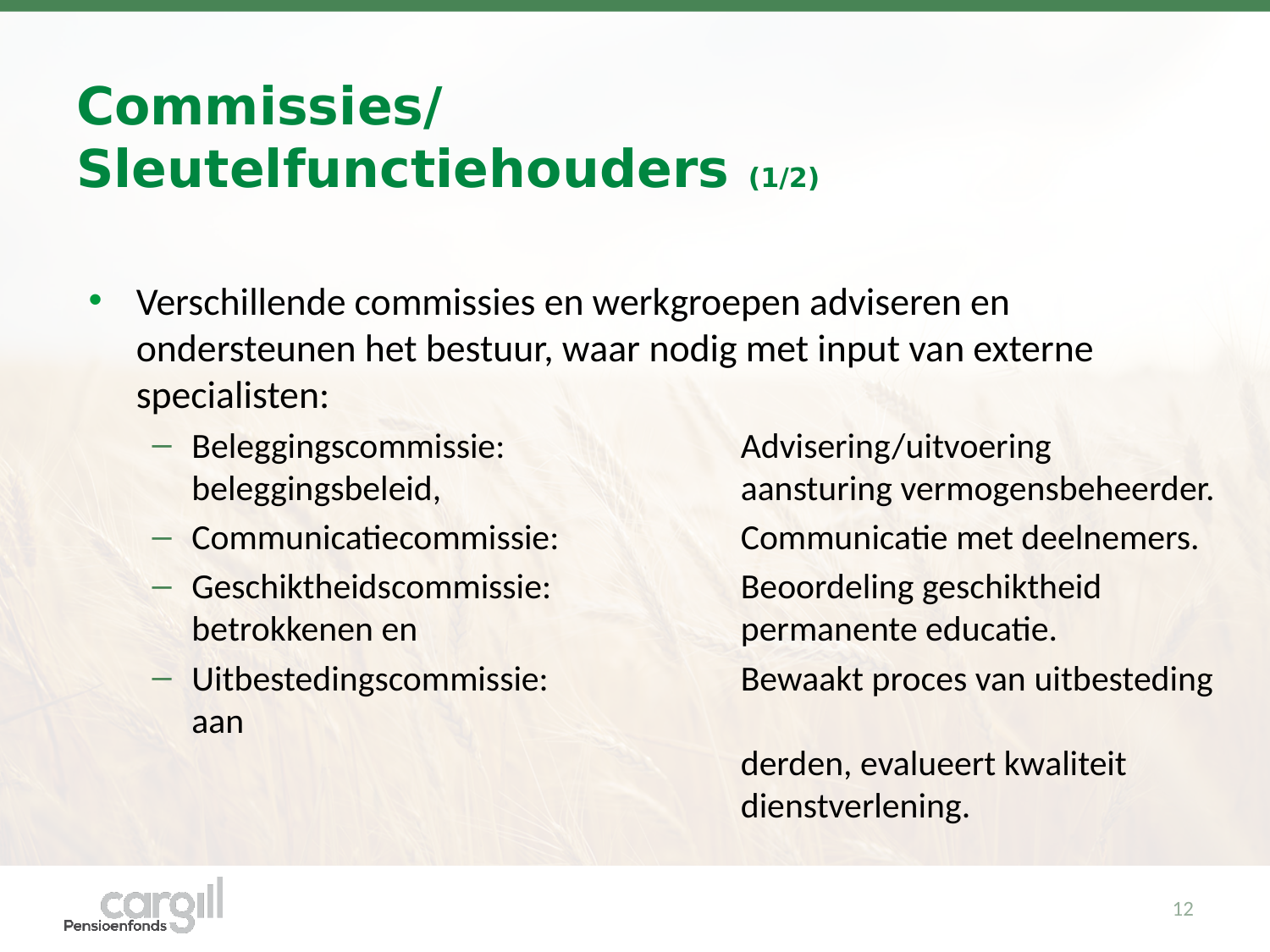

# Commissies/ Sleutelfunctiehouders (1/2)

Verschillende commissies en werkgroepen adviseren en ondersteunen het bestuur, waar nodig met input van externe specialisten:
Beleggingscommissie: 	Advisering/uitvoering beleggingsbeleid, 	aansturing vermogensbeheerder.
Communicatiecommissie: 	Communicatie met deelnemers.
Geschiktheidscommissie: 	Beoordeling geschiktheid betrokkenen en 	permanente educatie.
Uitbestedingscommissie: 	Bewaakt proces van uitbesteding aan
	derden, evalueert kwaliteit
	dienstverlening.

12